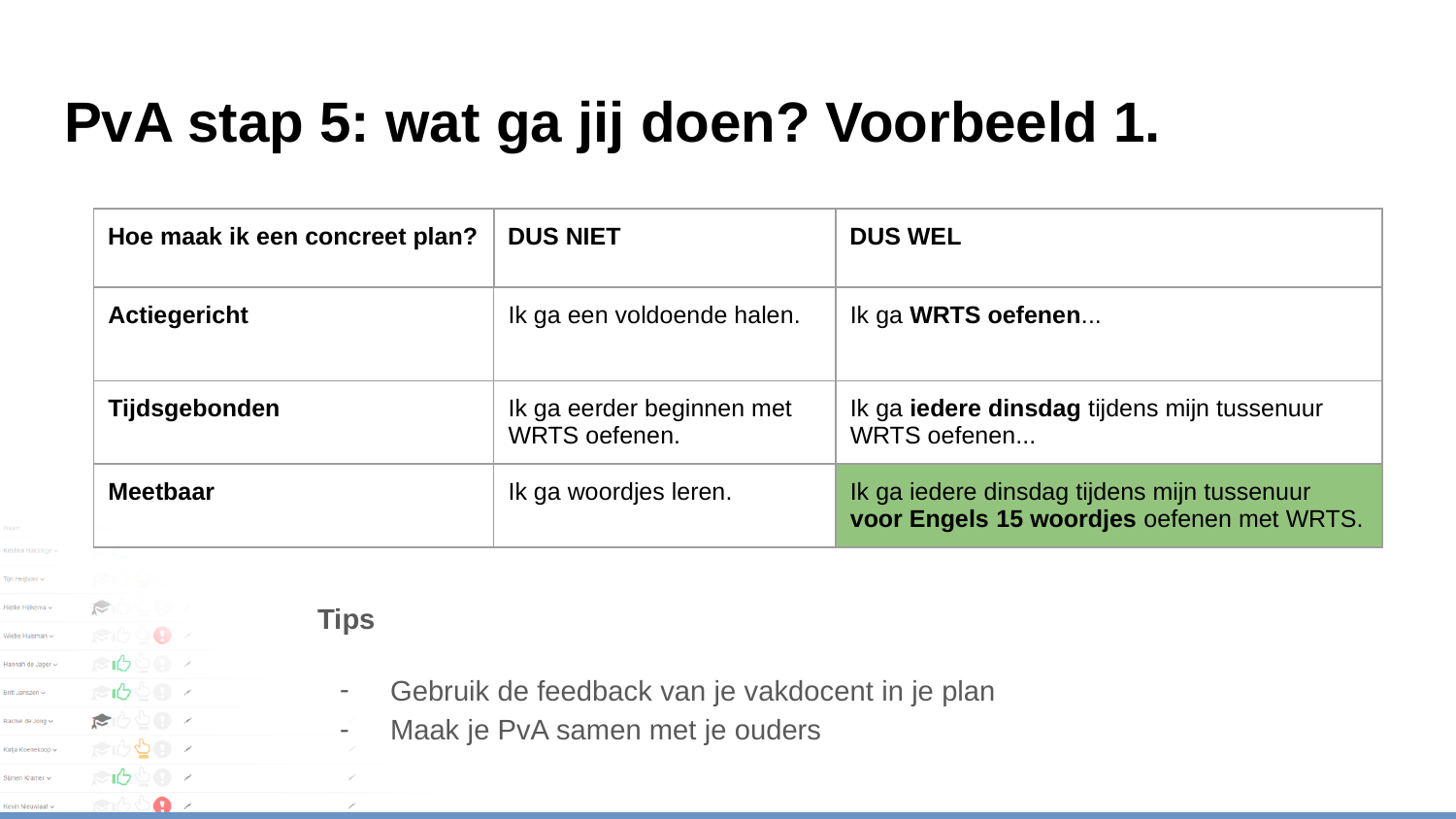

# PvA stap 5: wat ga jij doen? Voorbeeld 1.
| Hoe maak ik een concreet plan? | DUS NIET | DUS WEL |
| --- | --- | --- |
| Actiegericht | Ik ga een voldoende halen. | Ik ga WRTS oefenen... |
| Tijdsgebonden | Ik ga eerder beginnen met WRTS oefenen. | Ik ga iedere dinsdag tijdens mijn tussenuur WRTS oefenen... |
| Meetbaar | Ik ga woordjes leren. | Ik ga iedere dinsdag tijdens mijn tussenuur voor Engels 15 woordjes oefenen met WRTS. |
Tips
Gebruik de feedback van je vakdocent in je plan
Maak je PvA samen met je ouders